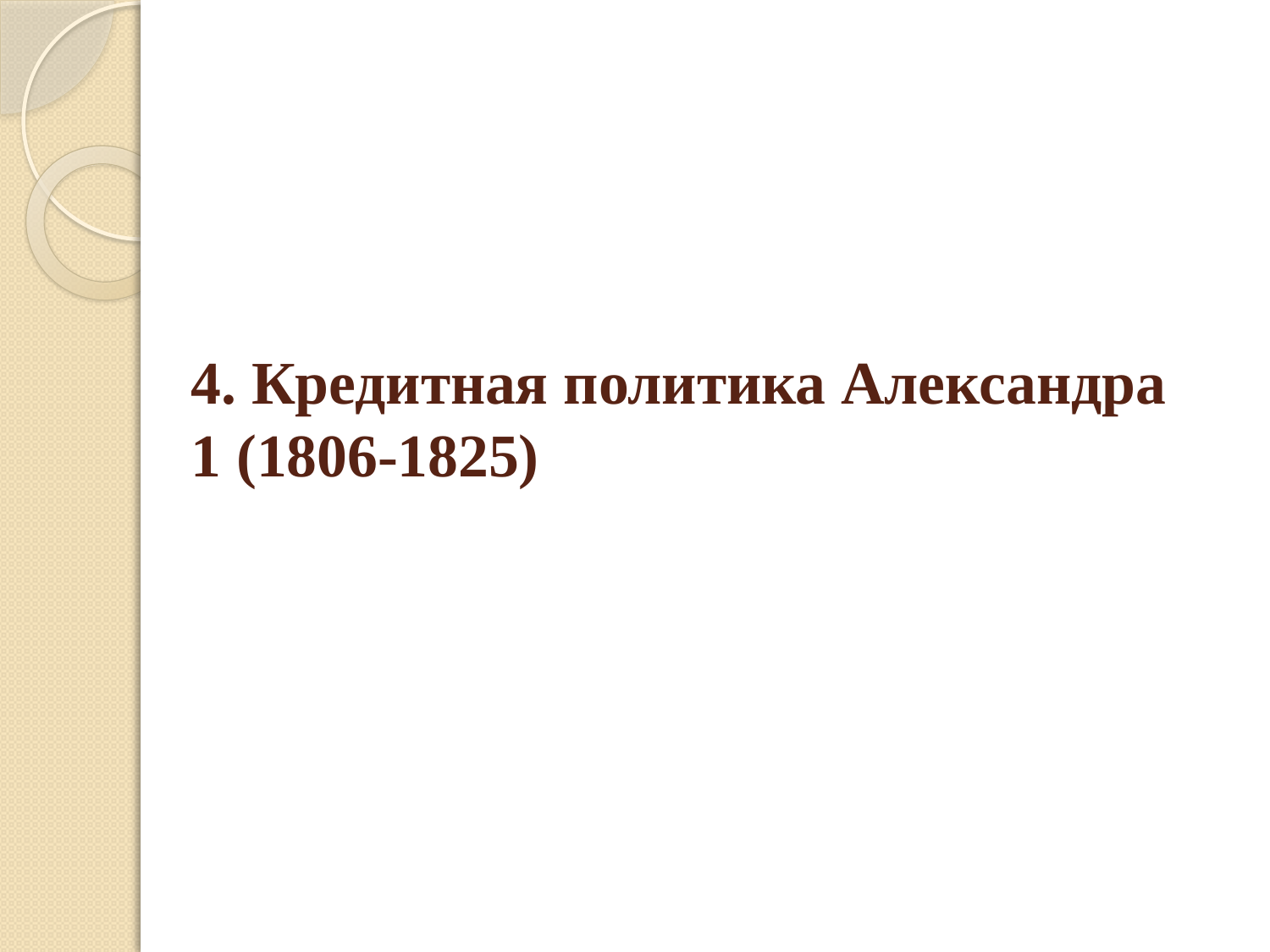

# 4. Кредитная политика Александра 1 (1806-1825)